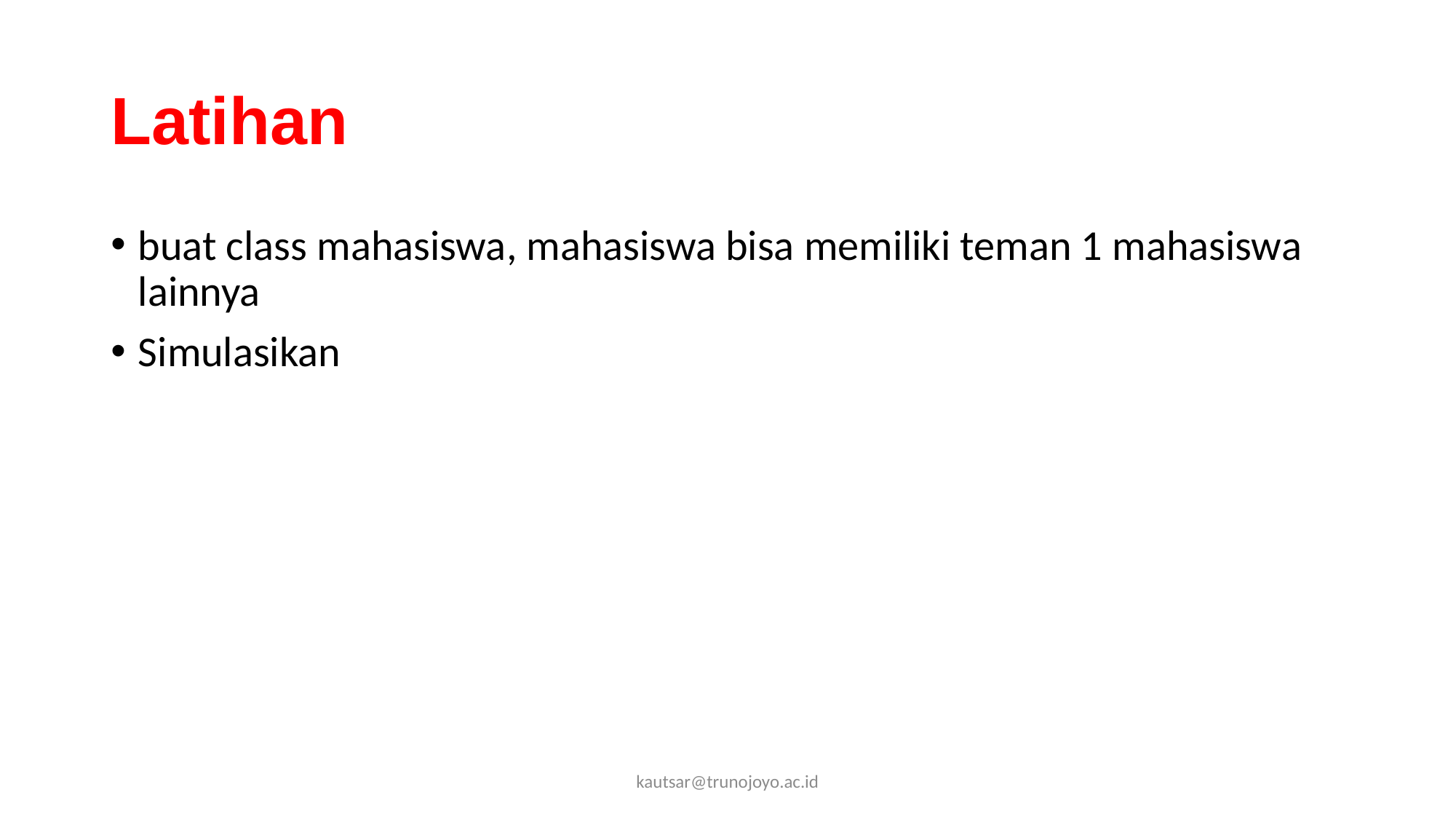

# Latihan
buat class mahasiswa, mahasiswa bisa memiliki teman 1 mahasiswa lainnya
Simulasikan

kautsar@trunojoyo.ac.id
30